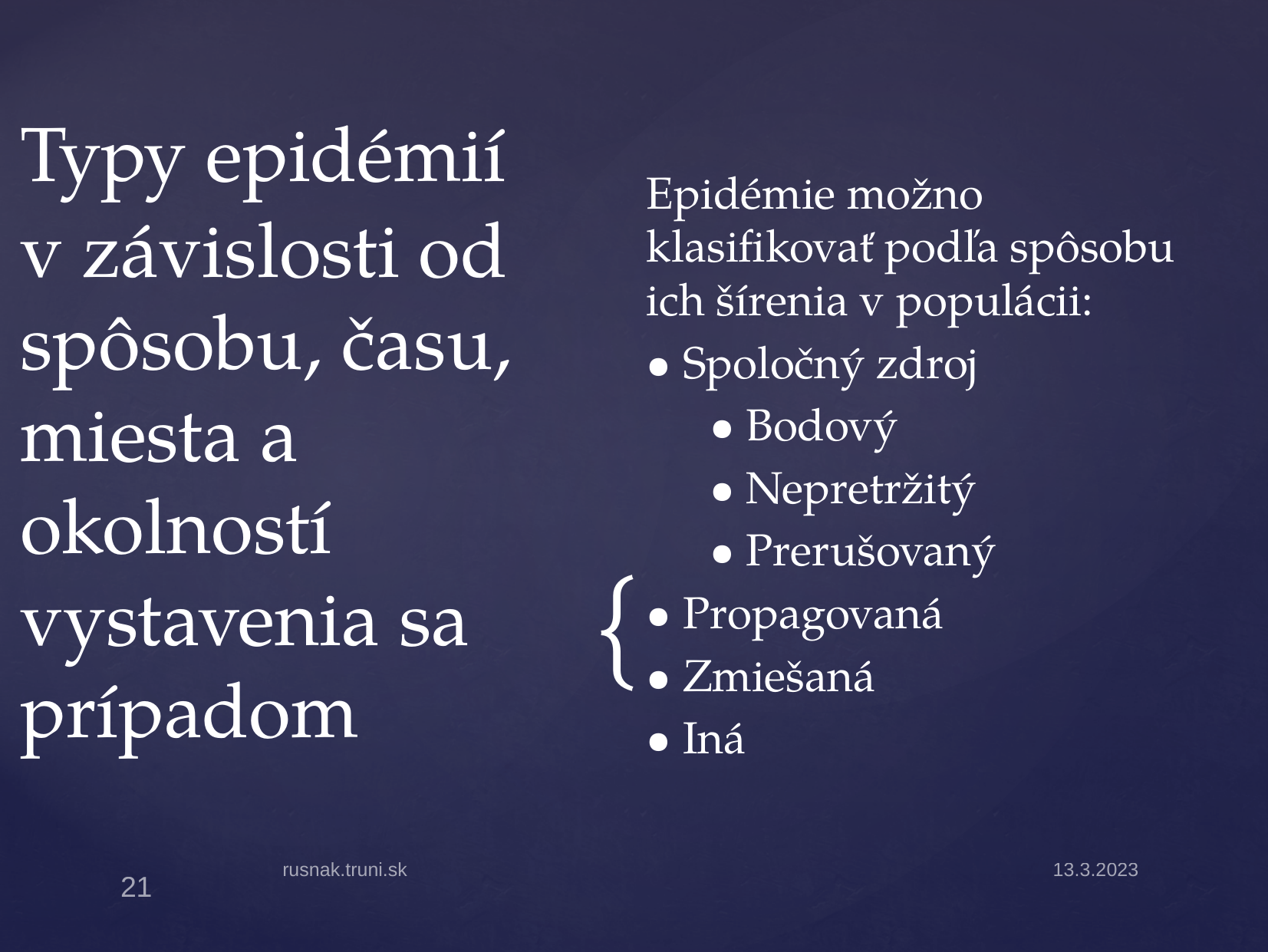

Epidémie možno klasifikovať podľa spôsobu ich šírenia v populácii:
• Spoločný zdroj
• Bodový
• Nepretržitý
• Prerušovaný
• Propagovaná
• Zmiešaná
• Iná
# ﻿Typy epidémií v závislosti od spôsobu, času, miesta a okolností vystavenia sa prípadom
rusnak.truni.sk
13.3.2023
21